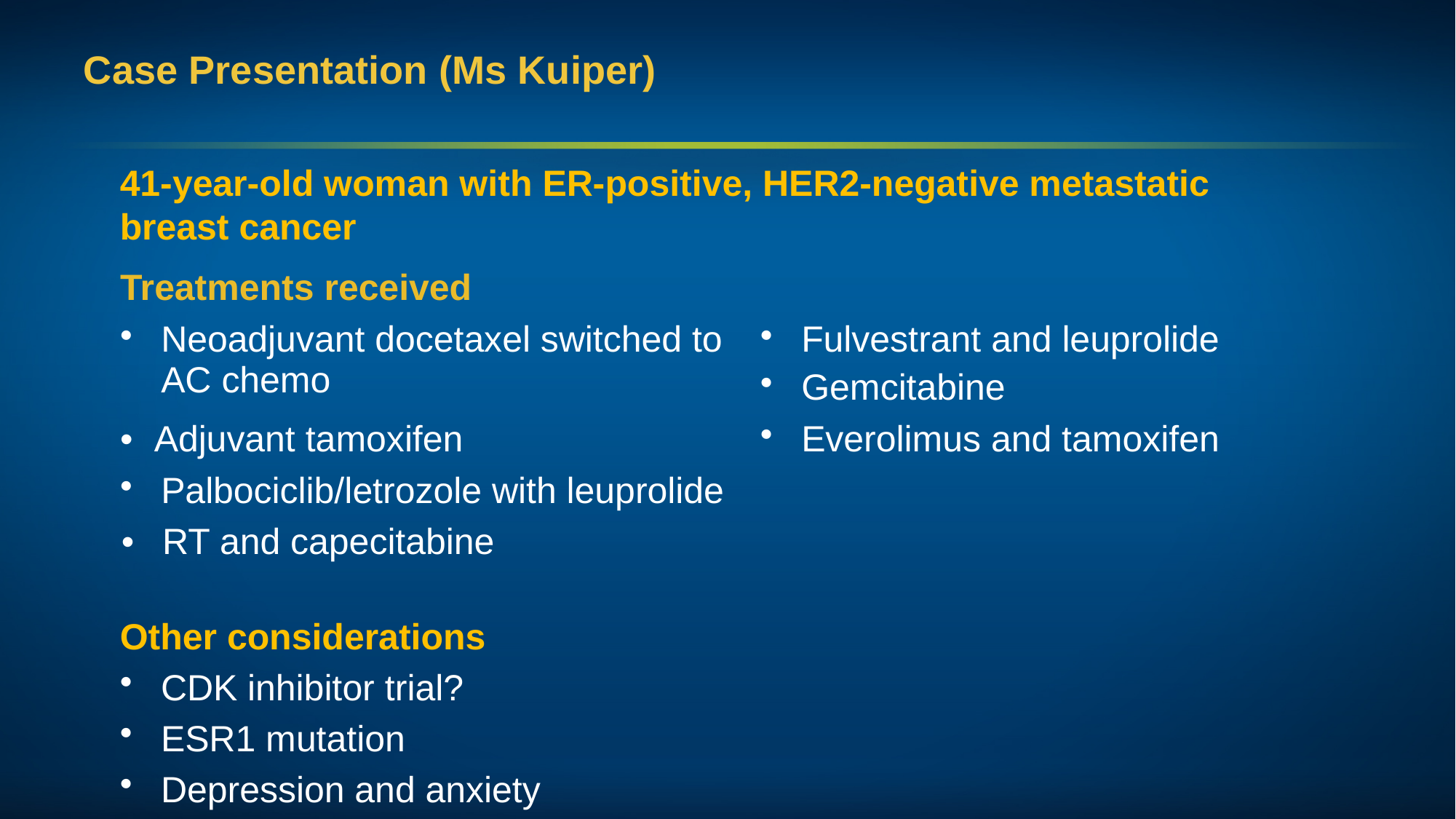

# Case Presentation (Ms Kuiper)
41-year-old woman with ER-positive, HER2-negative metastatic breast cancer

| Treatments received |  |
| --- | --- |
| Neoadjuvant docetaxel switched to AC chemo | Fulvestrant and leuprolide Gemcitabine |
| Adjuvant tamoxifen | Everolimus and tamoxifen |
| Palbociclib/letrozole with leuprolide |  |
| RT and capecitabine |  |
Other considerations
CDK inhibitor trial?
ESR1 mutation
Depression and anxiety